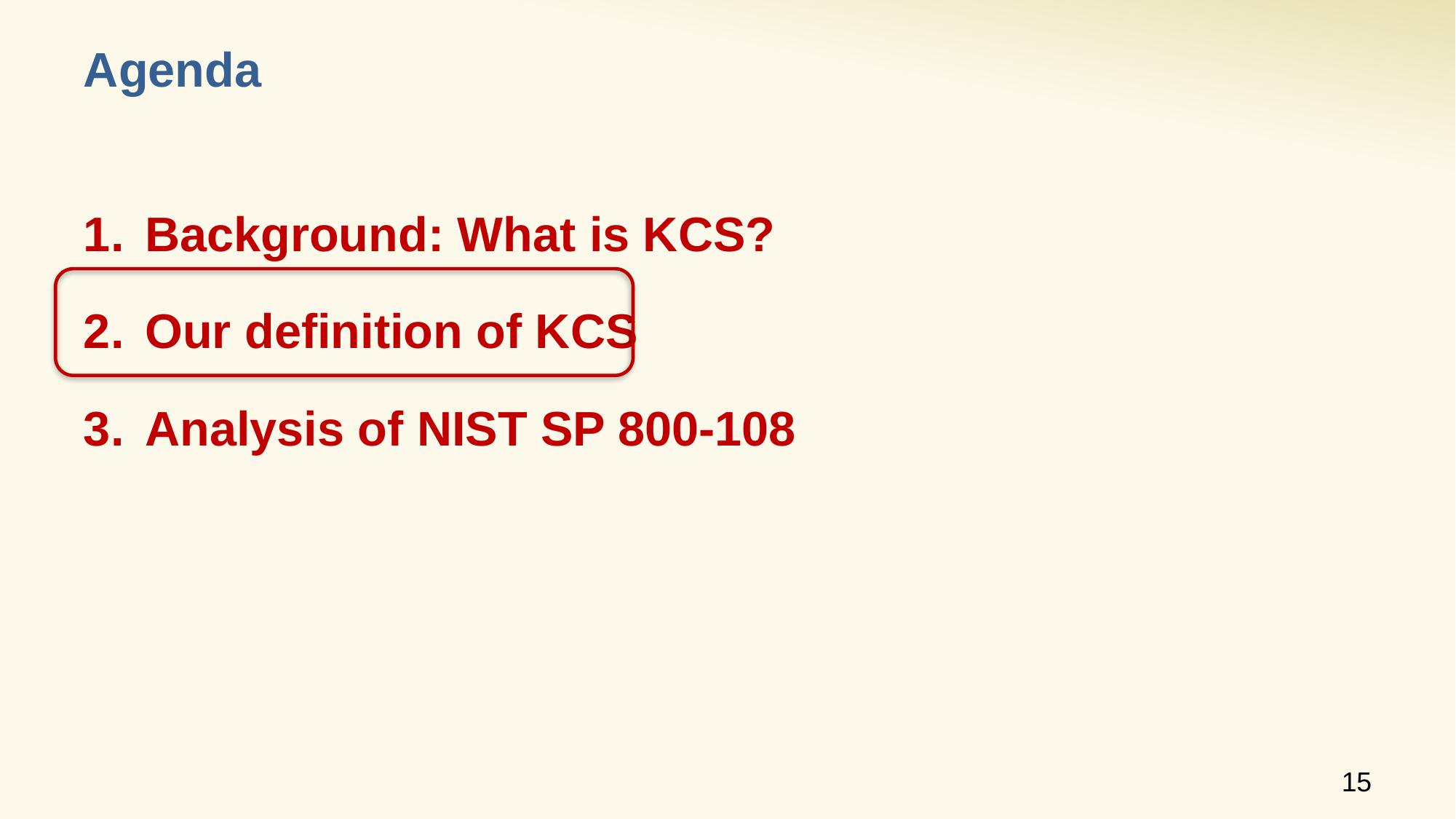

# Agenda
Background: What is KCS?
Our definition of KCS
Analysis of NIST SP 800-108

15